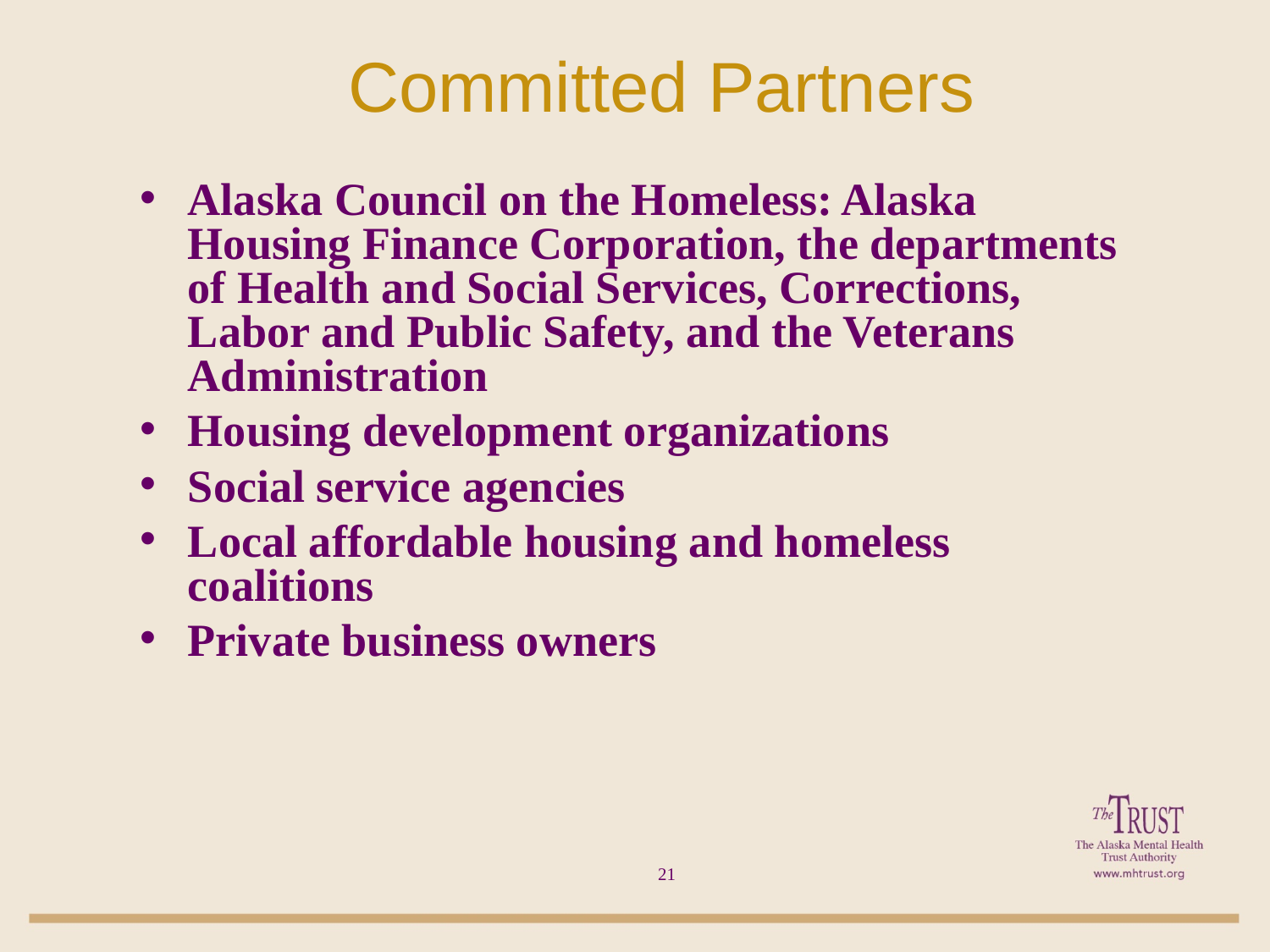

# Committed Partners
Alaska Council on the Homeless: Alaska Housing Finance Corporation, the departments of Health and Social Services, Corrections, Labor and Public Safety, and the Veterans Administration
Housing development organizations
Social service agencies
Local affordable housing and homeless coalitions
Private business owners
21